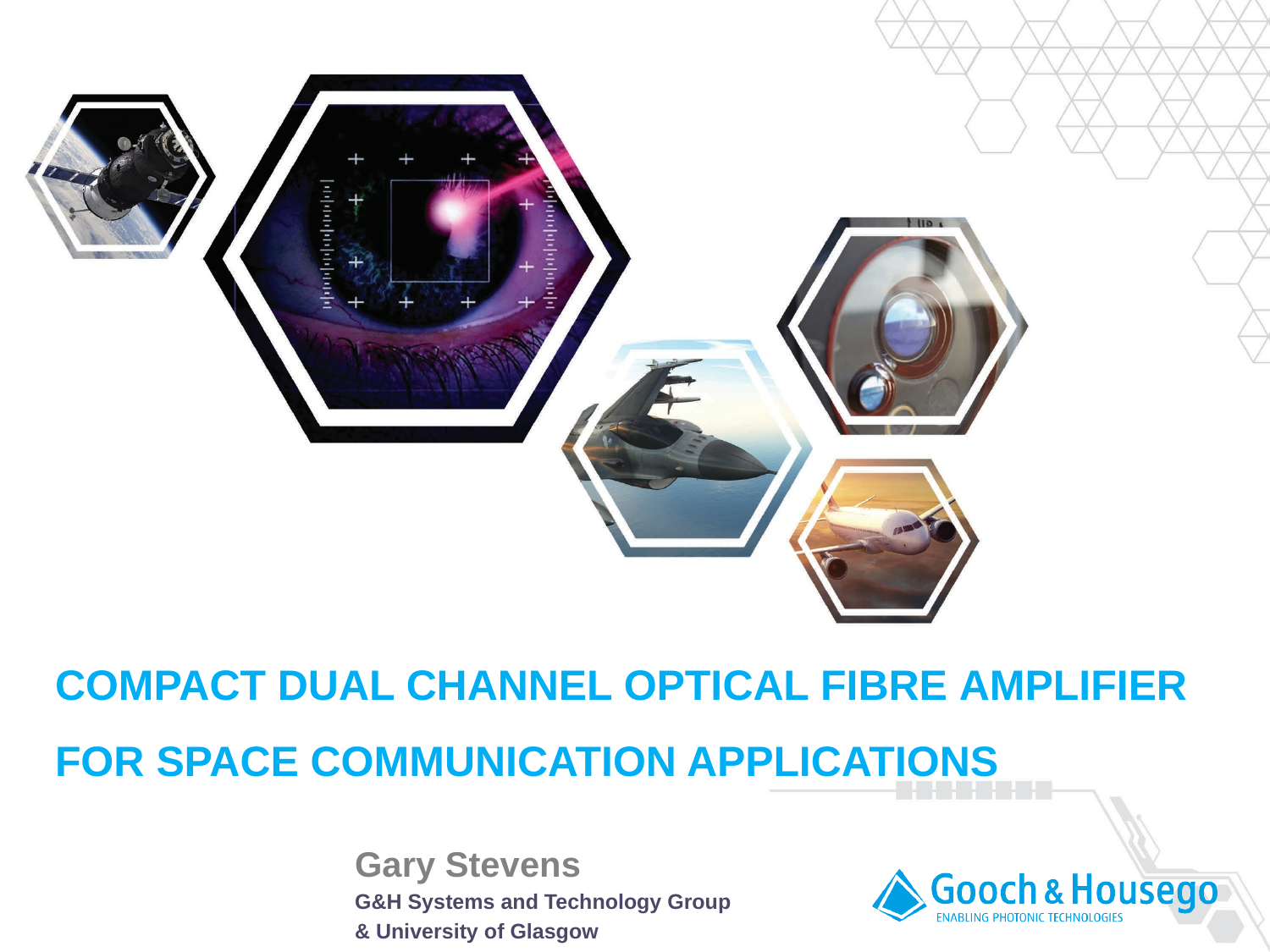

Compact DUAL CHANNEL optical fibre amplifier for space communication applications

Gary Stevens
G&H Systems and Technology Group
& University of Glasgow